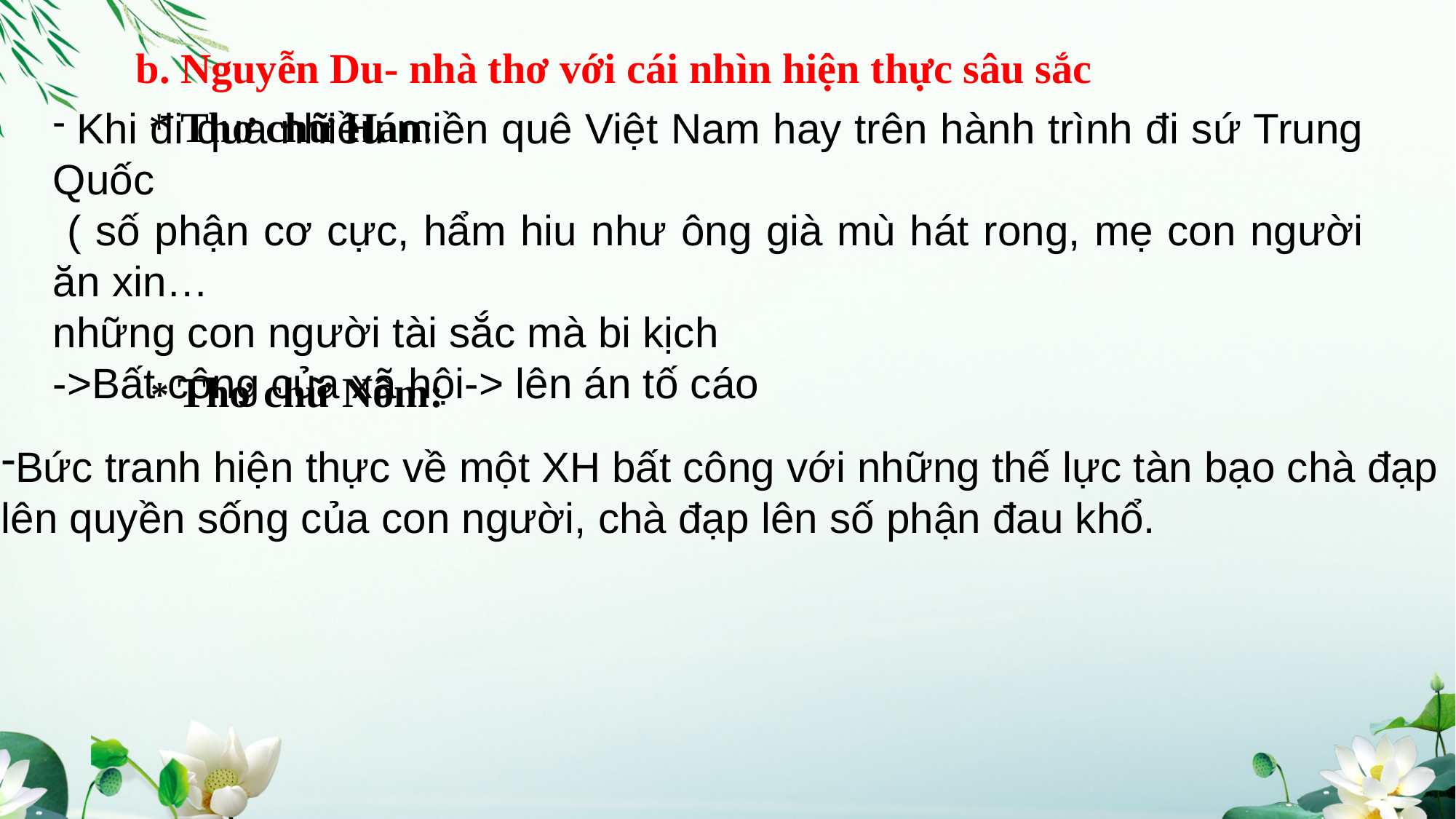

b. Nguyễn Du- nhà thơ với cái nhìn hiện thực sâu sắc
* Thơ chữ Hán:
 Khi đi qua nhiều miền quê Việt Nam hay trên hành trình đi sứ Trung Quốc
 ( số phận cơ cực, hẩm hiu như ông già mù hát rong, mẹ con người ăn xin…
những con người tài sắc mà bi kịch
->Bất công của xã hội-> lên án tố cáo
* Thơ chữ Nôm:
Bức tranh hiện thực về một XH bất công với những thế lực tàn bạo chà đạp
lên quyền sống của con người, chà đạp lên số phận đau khổ.